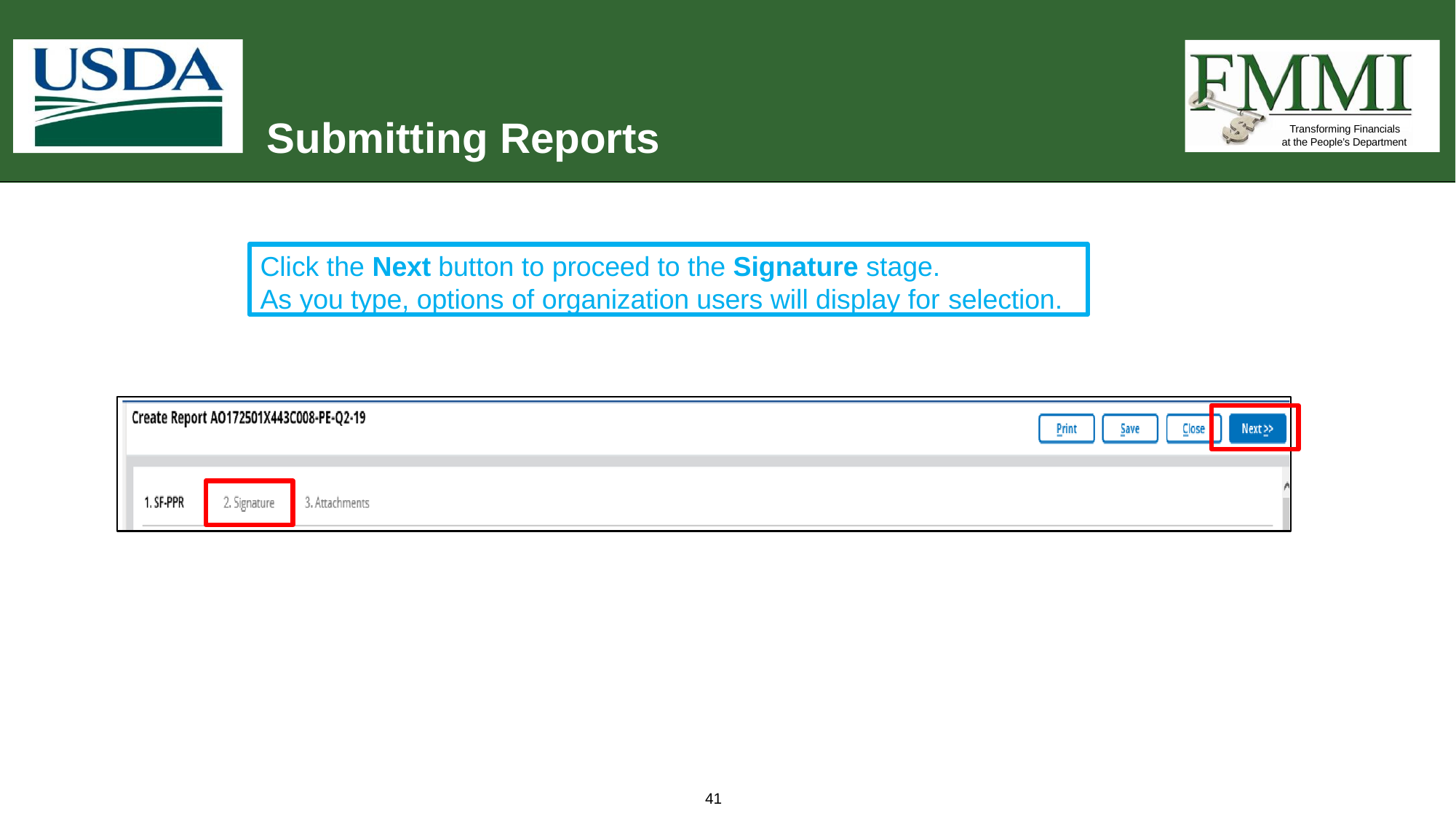

# Submitting Reports
Transforming Financials  at the People’s Department
Click the Next button to proceed to the Signature stage.
As you type, options of organization users will display for selection.

41